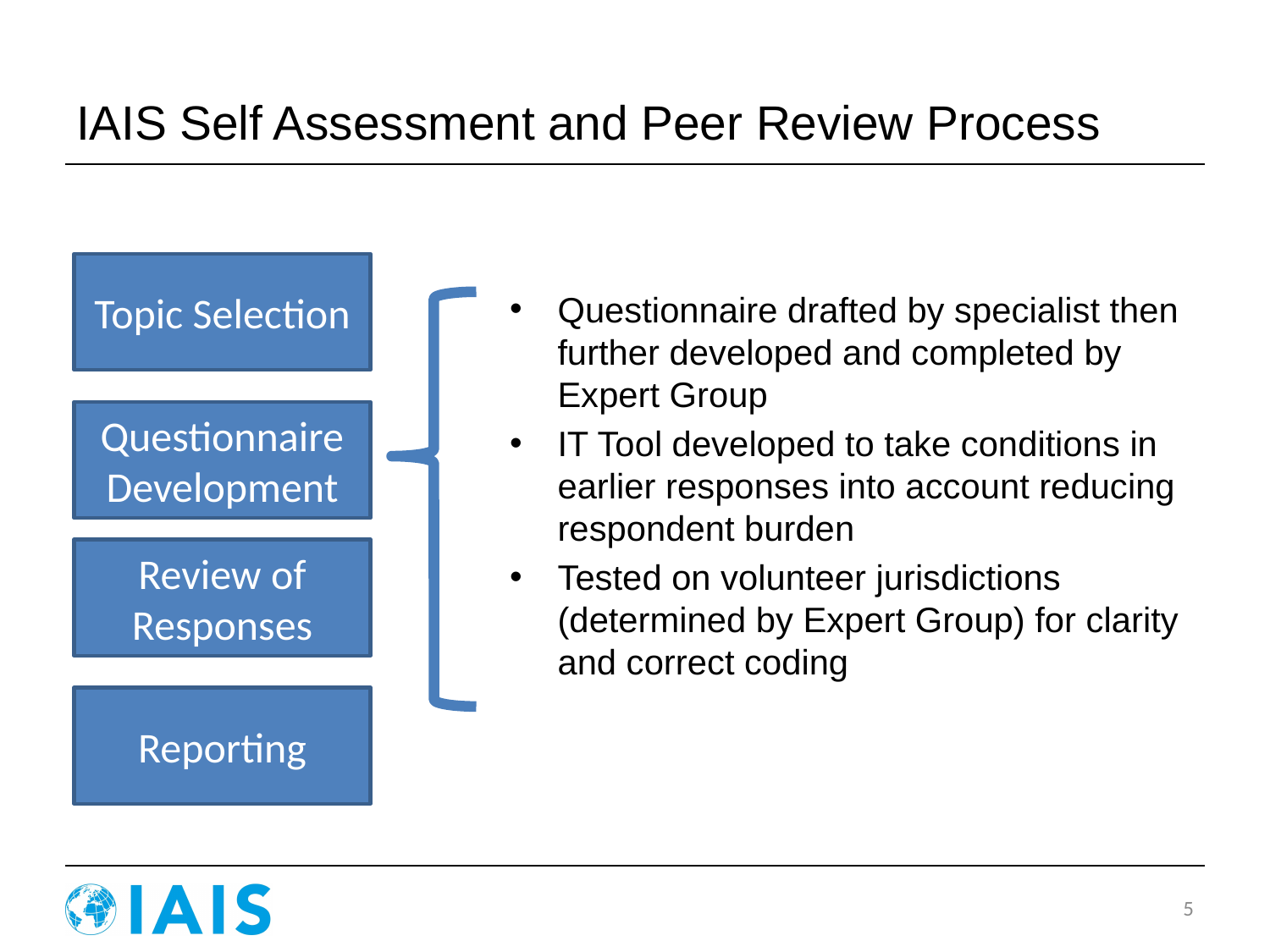

# IAIS Self Assessment and Peer Review Process

Topic Selection
Questionnaire drafted by specialist then further developed and completed by Expert Group
IT Tool developed to take conditions in earlier responses into account reducing respondent burden
Tested on volunteer jurisdictions (determined by Expert Group) for clarity and correct coding

Questionnaire Development
Review of Responses
Reporting
5
5